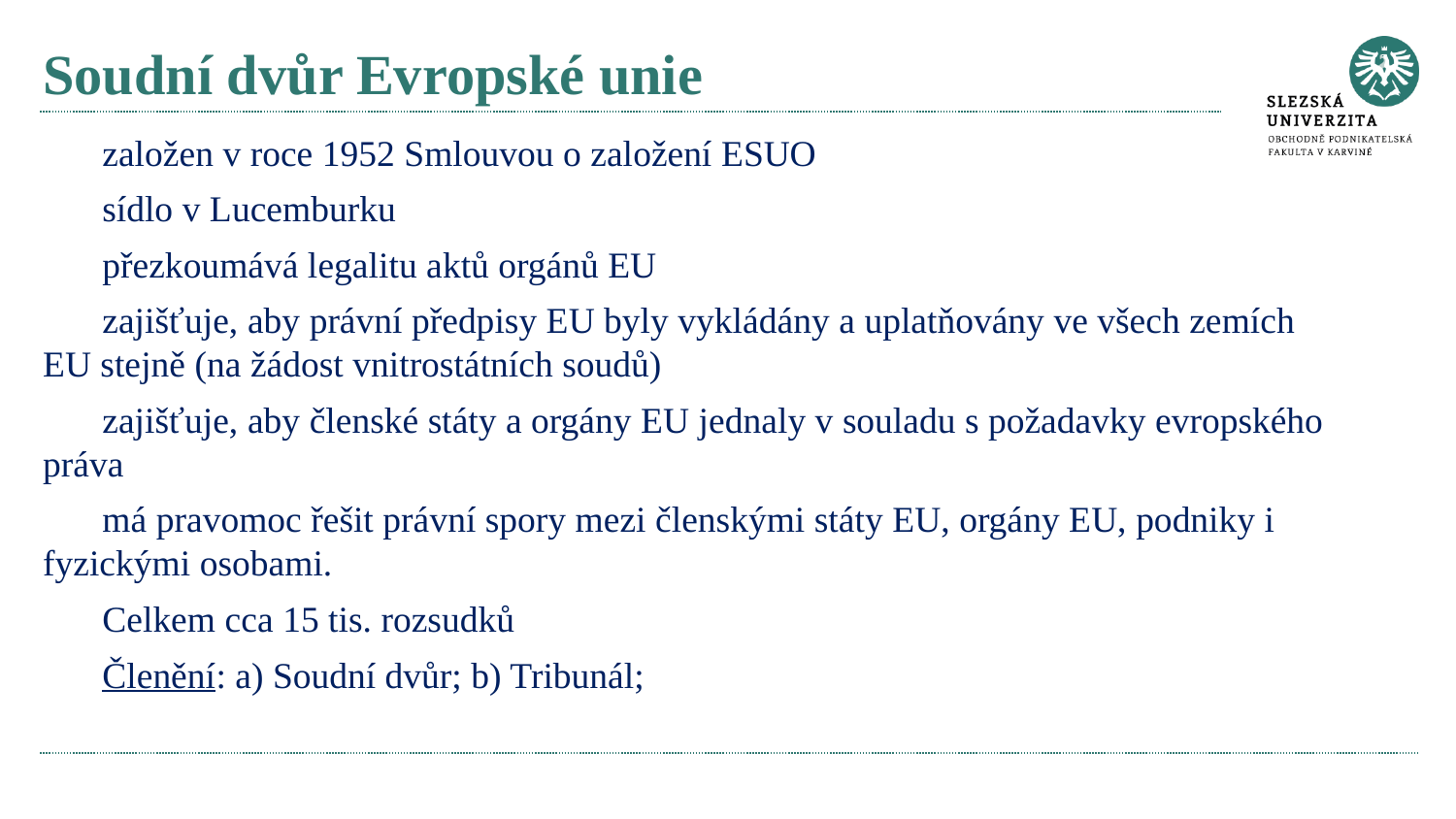

# Soudní dvůr Evropské unie
založen v roce 1952 Smlouvou o založení ESUO
sídlo v Lucemburku
přezkoumává legalitu aktů orgánů EU
zajišťuje, aby právní předpisy EU byly vykládány a uplatňovány ve všech zemích EU stejně (na žádost vnitrostátních soudů)
zajišťuje, aby členské státy a orgány EU jednaly v souladu s požadavky evropského práva
má pravomoc řešit právní spory mezi členskými státy EU, orgány EU, podniky i fyzickými osobami.
Celkem cca 15 tis. rozsudků
Členění: a) Soudní dvůr; b) Tribunál;